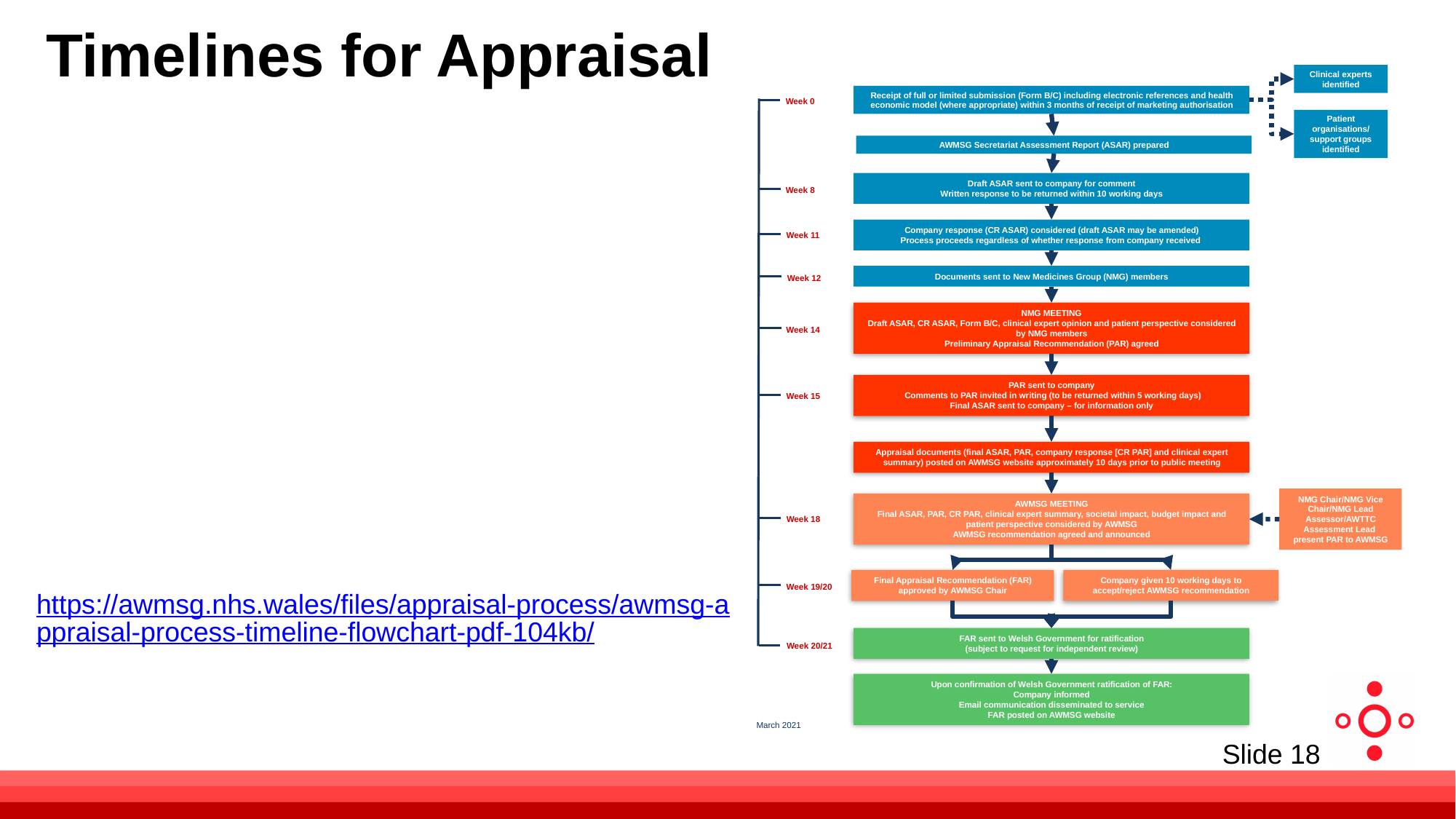

# Timelines for Appraisal
Clinical experts identified
Receipt of full or limited submission (Form B/C) including electronic references and health economic model (where appropriate) within 3 months of receipt of marketing authorisation
Week 0
Patient organisations/
support groups identified
AWMSG Secretariat Assessment Report (ASAR) prepared
Draft ASAR sent to company for comment
Written response to be returned within 10 working days
Week 8
Company response (CR ASAR) considered (draft ASAR may be amended)
Process proceeds regardless of whether response from company received
Week 11
Documents sent to New Medicines Group (NMG) members
Week 12
NMG MEETING
Draft ASAR, CR ASAR, Form B/C, clinical expert opinion and patient perspective considered by NMG members
Preliminary Appraisal Recommendation (PAR) agreed
Week 14
PAR sent to company
 Comments to PAR invited in writing (to be returned within 5 working days)
Final ASAR sent to company – for information only
Week 15
Appraisal documents (final ASAR, PAR, company response [CR PAR] and clinical expert summary) posted on AWMSG website approximately 10 days prior to public meeting
NMG Chair/NMG Vice Chair/NMG Lead Assessor/AWTTC Assessment Lead  present PAR to AWMSG
AWMSG MEETING
Final ASAR, PAR, CR PAR, clinical expert summary, societal impact, budget impact and patient perspective considered by AWMSG
AWMSG recommendation agreed and announced
Week 18
Company given 10 working days to accept/reject AWMSG recommendation
Final Appraisal Recommendation (FAR) approved by AWMSG Chair
Week 19/20
FAR sent to Welsh Government for ratification
(subject to request for independent review)
Week 20/21
Upon confirmation of Welsh Government ratification of FAR:
Company informed
Email communication disseminated to service
FAR posted on AWMSG website
March 2021
https://awmsg.nhs.wales/files/appraisal-process/awmsg-appraisal-process-timeline-flowchart-pdf-104kb/
Slide 18